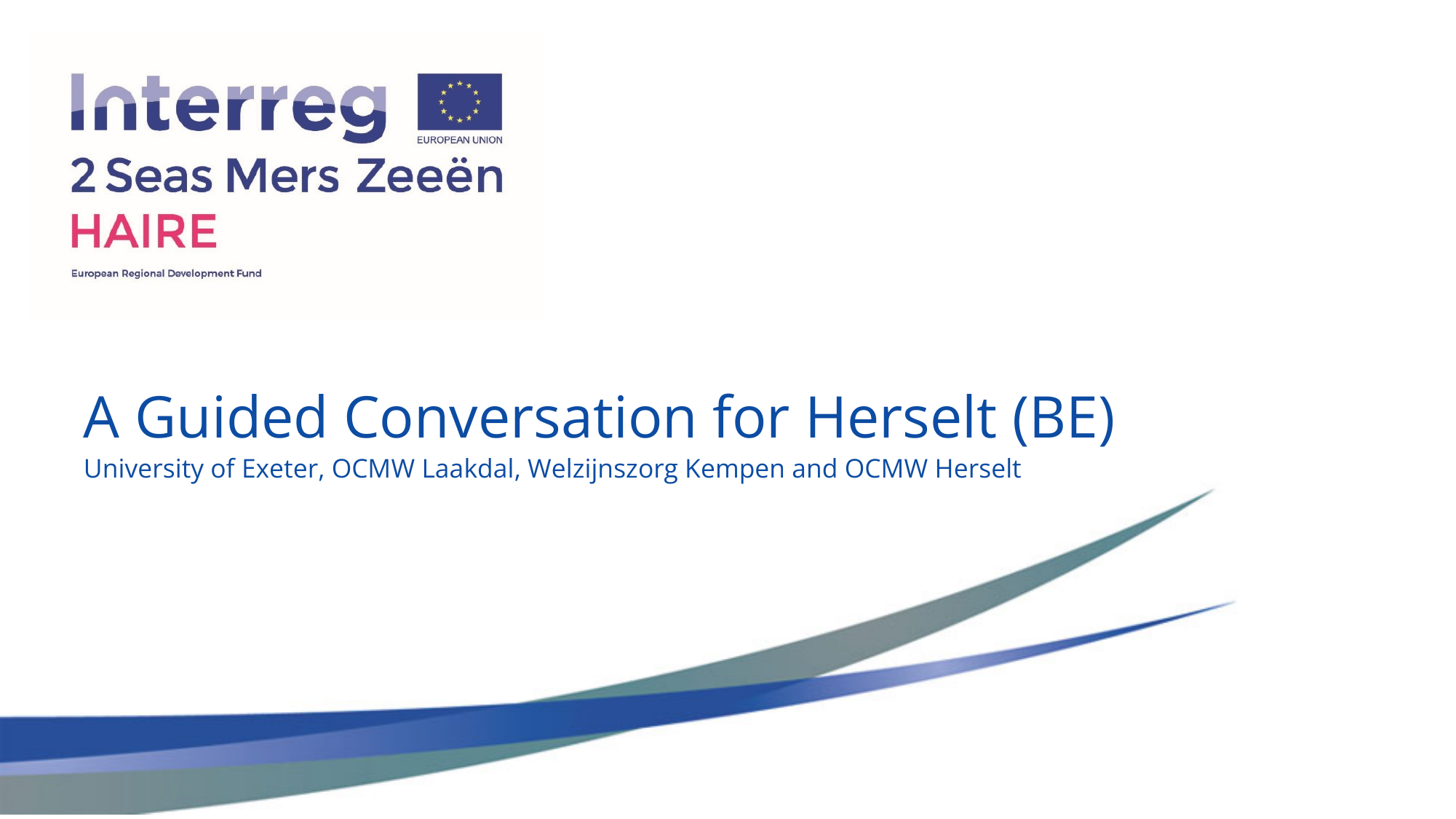

# A Guided Conversation for Herselt (BE) University of Exeter, OCMW Laakdal, Welzijnszorg Kempen and OCMW Herselt